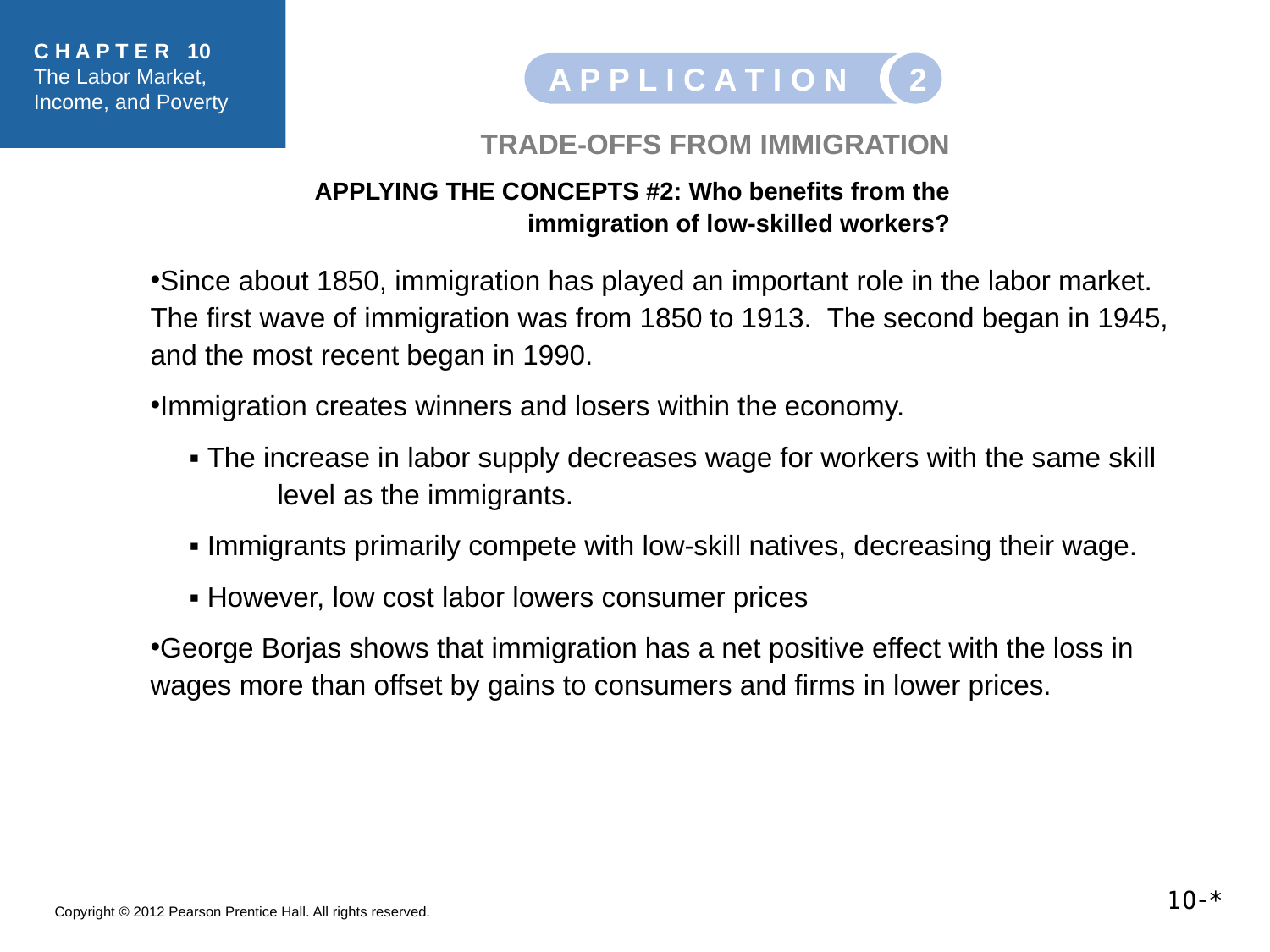

2

A P P L I C A T I O N
TRADE-OFFS FROM IMMIGRATION
APPLYING THE CONCEPTS #2: Who benefits from the immigration of low-skilled workers?
Since about 1850, immigration has played an important role in the labor market.  The first wave of immigration was from 1850 to 1913.  The second began in 1945, and the most recent began in 1990.
Immigration creates winners and losers within the economy.
     ▪ The increase in labor supply decreases wage for workers with the same skill                	level as the immigrants.
     ▪ Immigrants primarily compete with low-skill natives, decreasing their wage.
     ▪ However, low cost labor lowers consumer prices
George Borjas shows that immigration has a net positive effect with the loss in wages more than offset by gains to consumers and firms in lower prices.